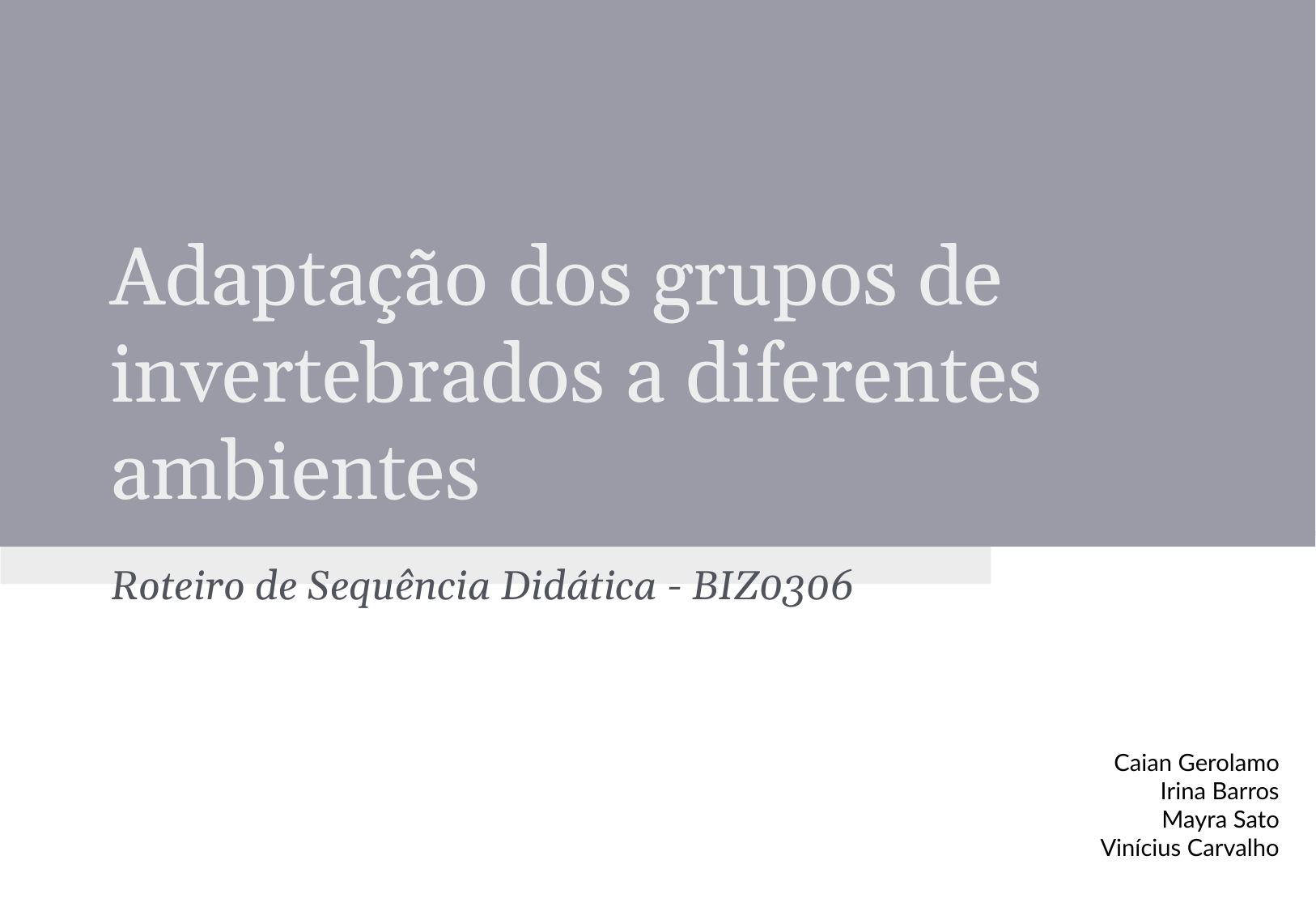

Adaptação dos grupos de invertebrados a diferentes ambientes
Roteiro de Sequência Didática - BIZ0306
Caian Gerolamo
Irina Barros
Mayra Sato
Vinícius Carvalho